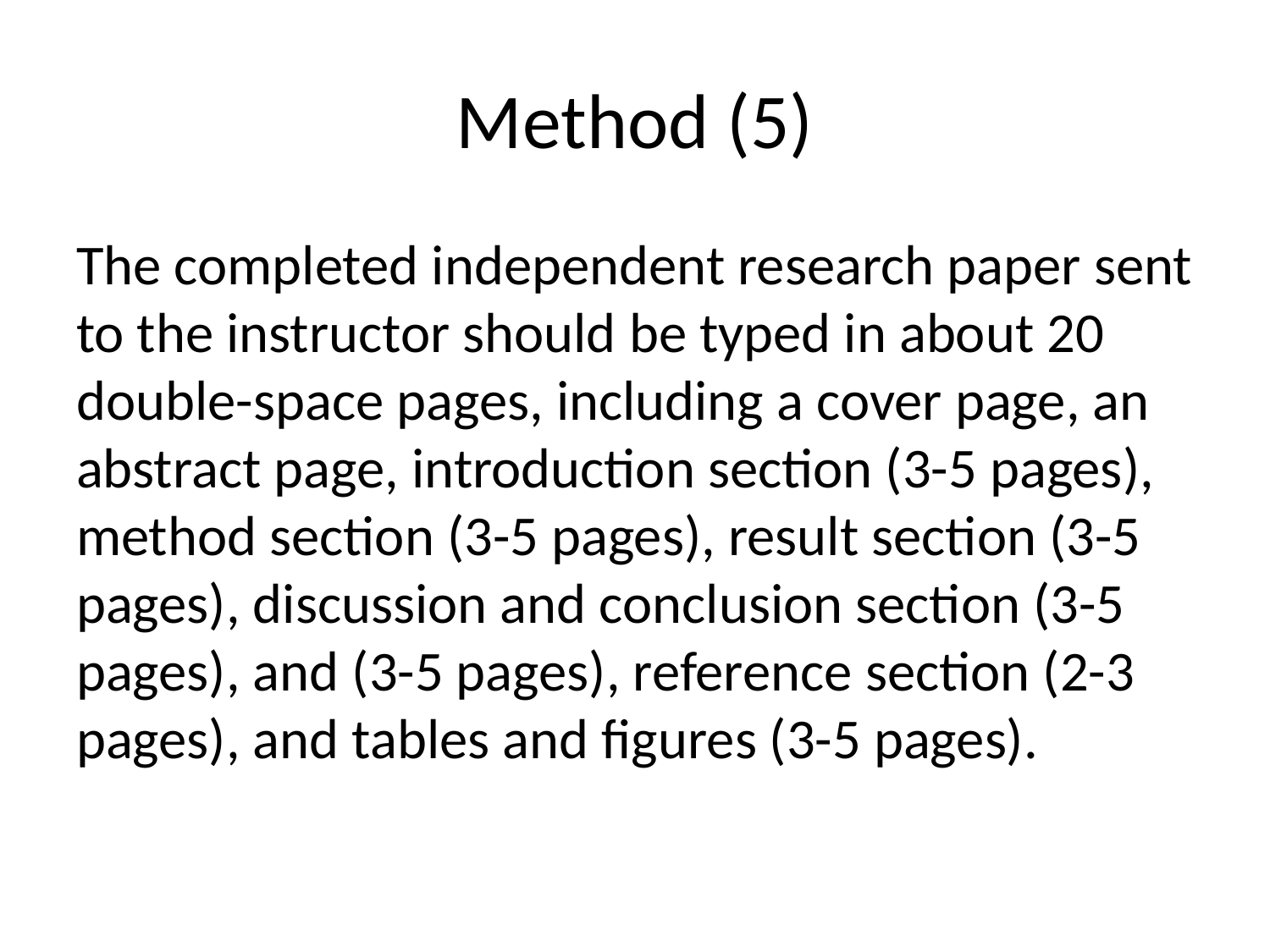

# Method (5)
The completed independent research paper sent to the instructor should be typed in about 20 double-space pages, including a cover page, an abstract page, introduction section (3-5 pages), method section (3-5 pages), result section (3-5 pages), discussion and conclusion section (3-5 pages), and (3-5 pages), reference section (2-3 pages), and tables and figures (3-5 pages).